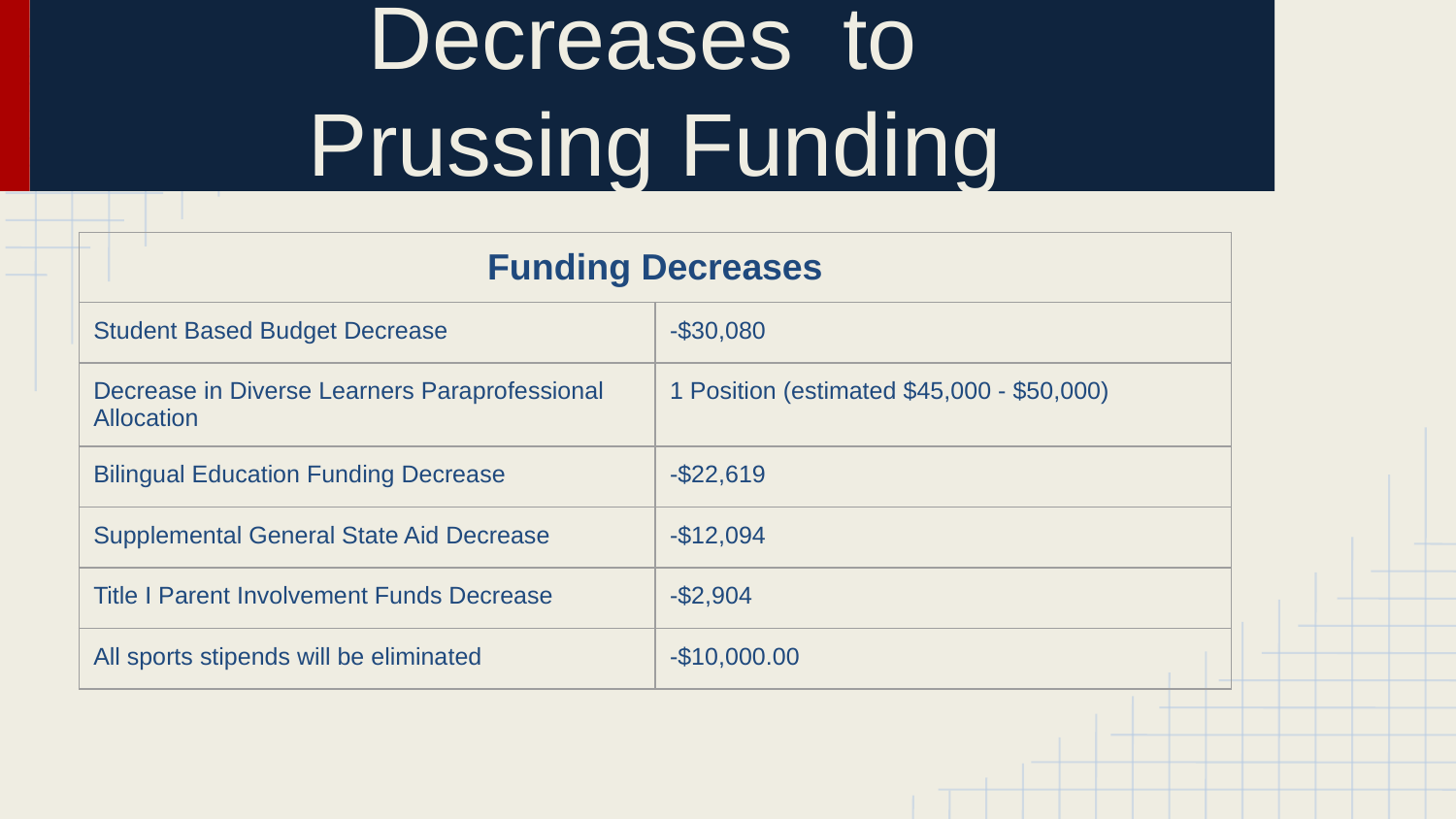

# Decreases  to
Prussing Funding
| Funding Decreases |  |
| --- | --- |
| Student Based Budget Decrease | -$30,080 |
| Decrease in Diverse Learners Paraprofessional Allocation | 1 Position (estimated $45,000 - $50,000) |
| Bilingual Education Funding Decrease | -$22,619 |
| Supplemental General State Aid Decrease | -$12,094 |
| Title I Parent Involvement Funds Decrease | -$2,904 |
| All sports stipends will be eliminated | -$10,000.00 |